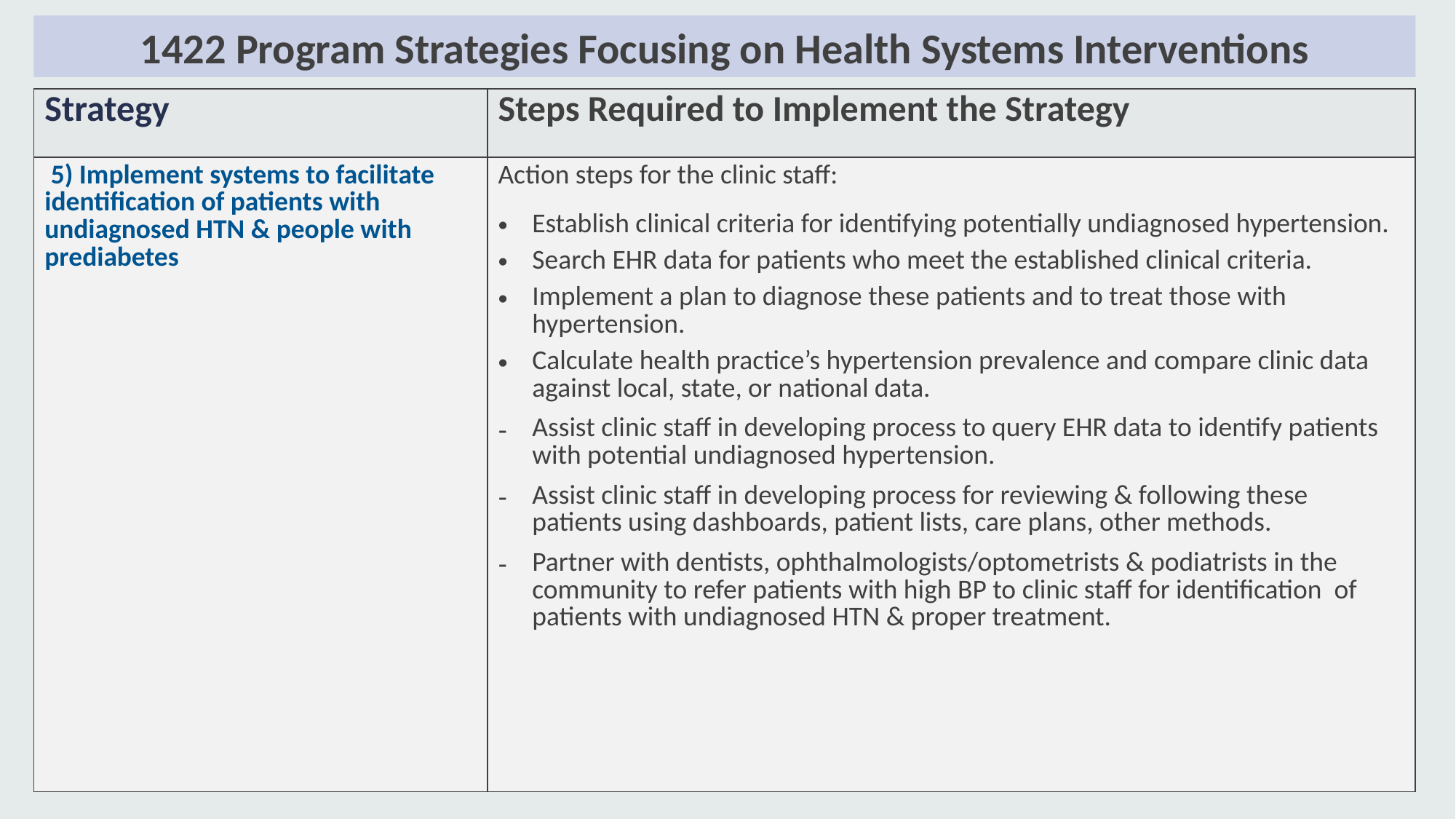

1422 Program Strategies Focusing on Health Systems Interventions
| Strategy | Steps Required to Implement the Strategy |
| --- | --- |
| 5) Implement systems to facilitate identification of patients with undiagnosed HTN & people with prediabetes | Action steps for the clinic staff: Establish clinical criteria for identifying potentially undiagnosed hypertension. Search EHR data for patients who meet the established clinical criteria. Implement a plan to diagnose these patients and to treat those with hypertension. Calculate health practice’s hypertension prevalence and compare clinic data against local, state, or national data. Assist clinic staff in developing process to query EHR data to identify patients with potential undiagnosed hypertension. Assist clinic staff in developing process for reviewing & following these patients using dashboards, patient lists, care plans, other methods. Partner with dentists, ophthalmologists/optometrists & podiatrists in the community to refer patients with high BP to clinic staff for identification of patients with undiagnosed HTN & proper treatment. |